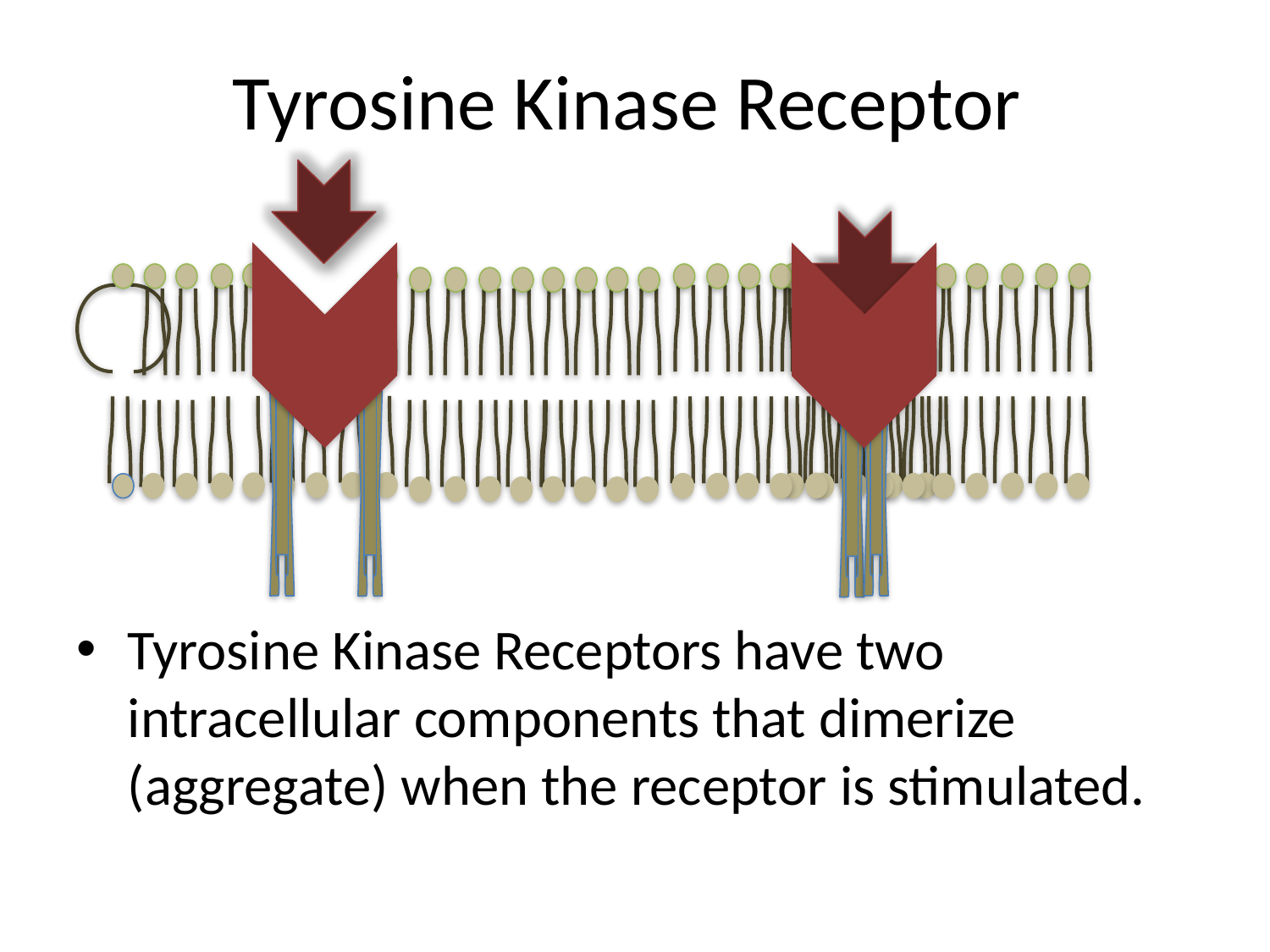

# Tyrosine Kinase Receptor

Tyrosine Kinase Receptors have two intracellular components that dimerize (aggregate) when the receptor is stimulated.